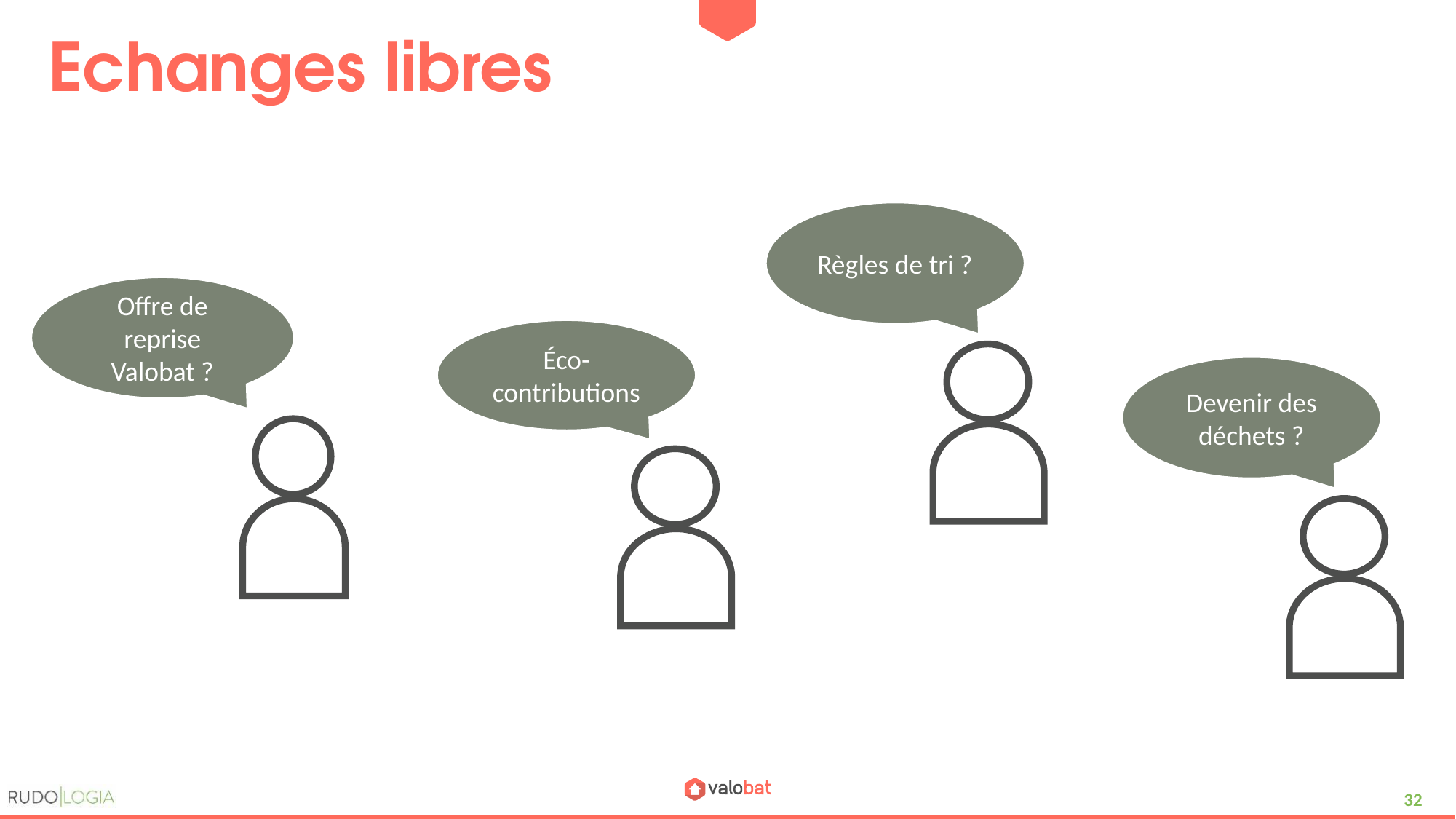

# Echanges libres
Règles de tri ?

Offre de reprise Valobat ?

Éco-contributions

Devenir des déchets ?

32